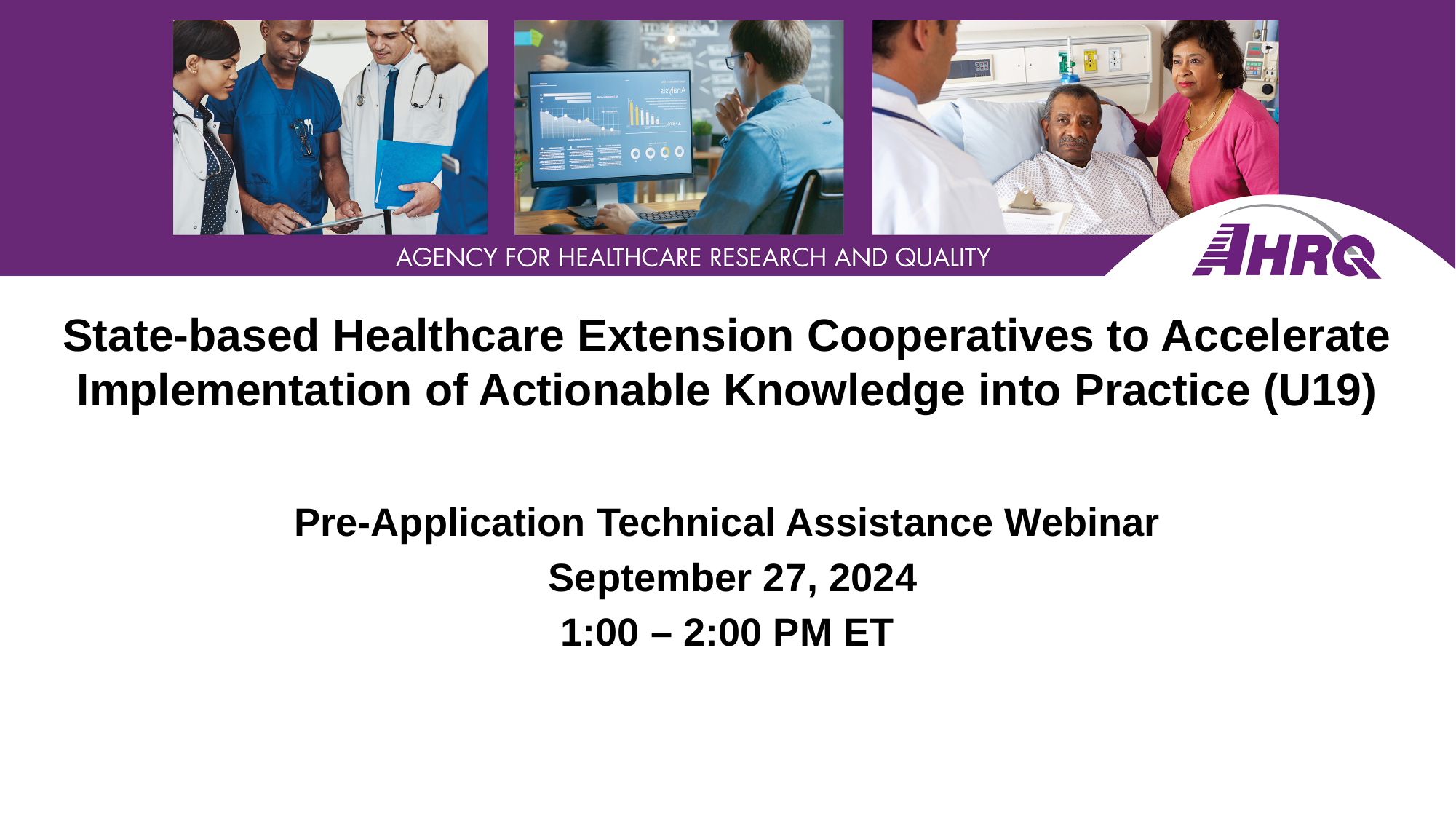

# State-based Healthcare Extension Cooperatives to Accelerate Implementation of Actionable Knowledge into Practice (U19)

Pre-Application Technical Assistance Webinar
 September 27, 2024
1:00 – 2:00 PM ET